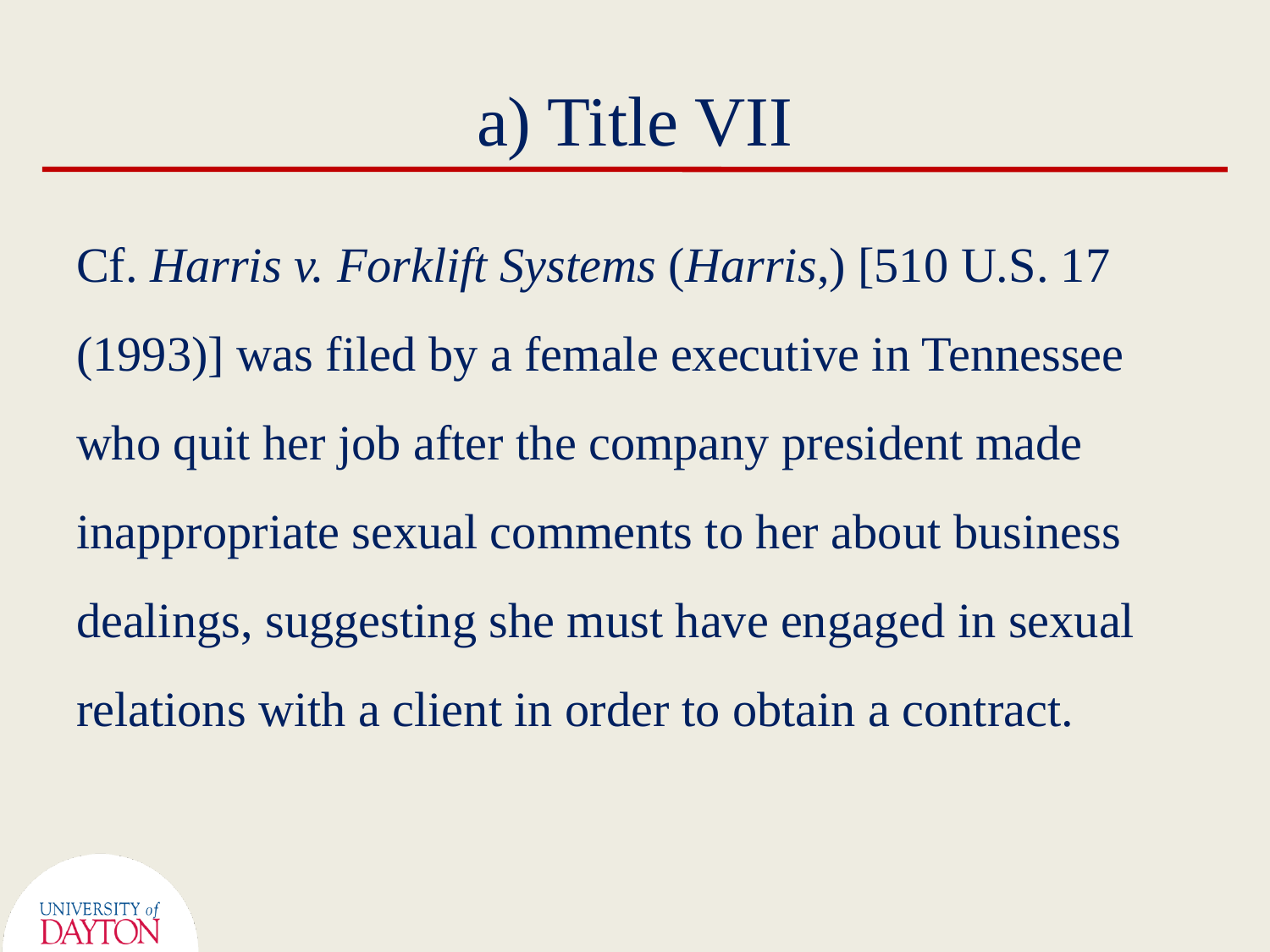

# a) Title VII
Cf. Harris v. Forklift Systems (Harris,) [510 U.S. 17 (1993)] was filed by a female executive in Tennessee who quit her job after the company president made inappropriate sexual comments to her about business dealings, suggesting she must have engaged in sexual relations with a client in order to obtain a contract.